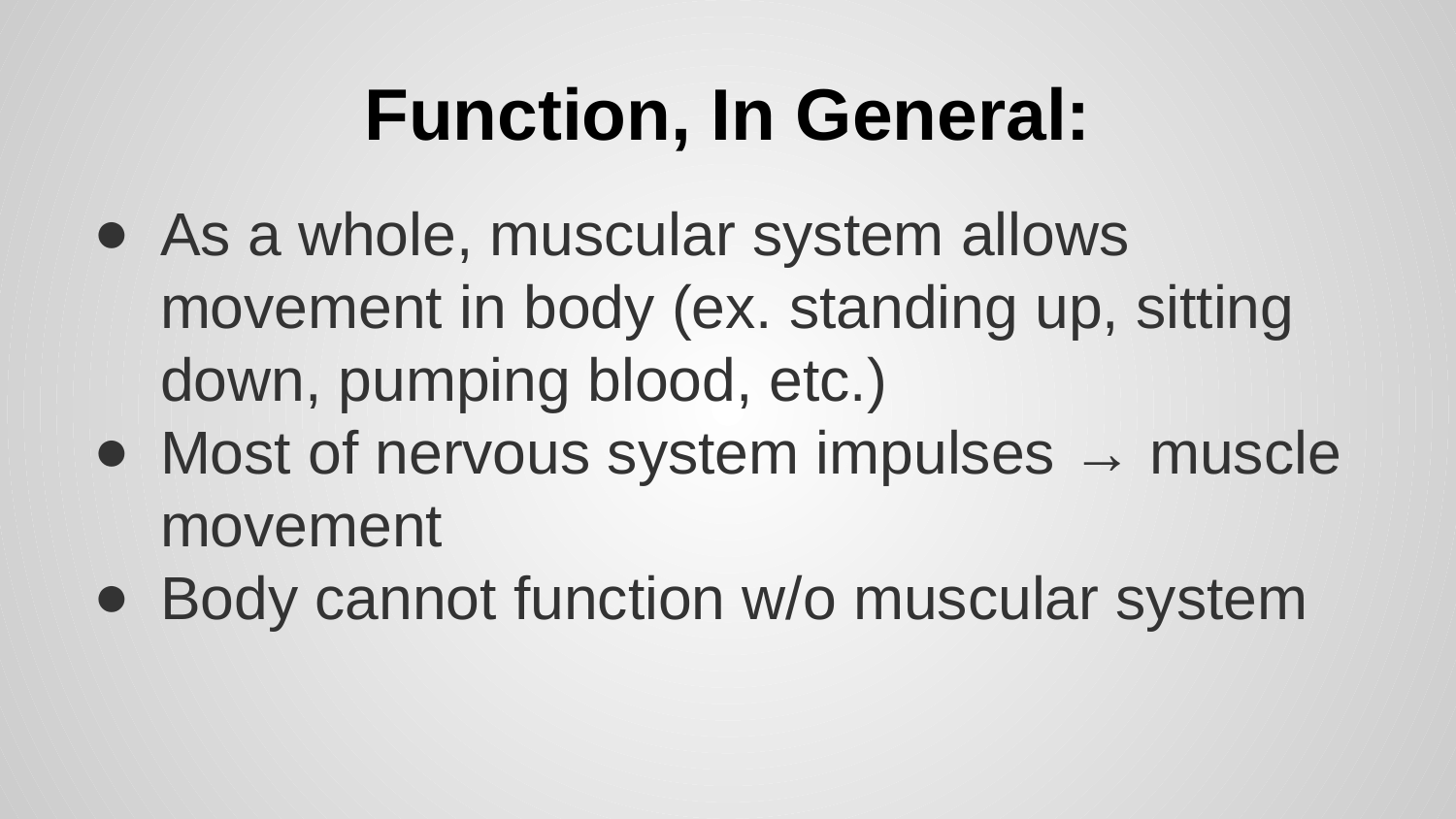

# Function, In General:
As a whole, muscular system allows movement in body (ex. standing up, sitting down, pumping blood, etc.)
Most of nervous system impulses → muscle movement
Body cannot function w/o muscular system